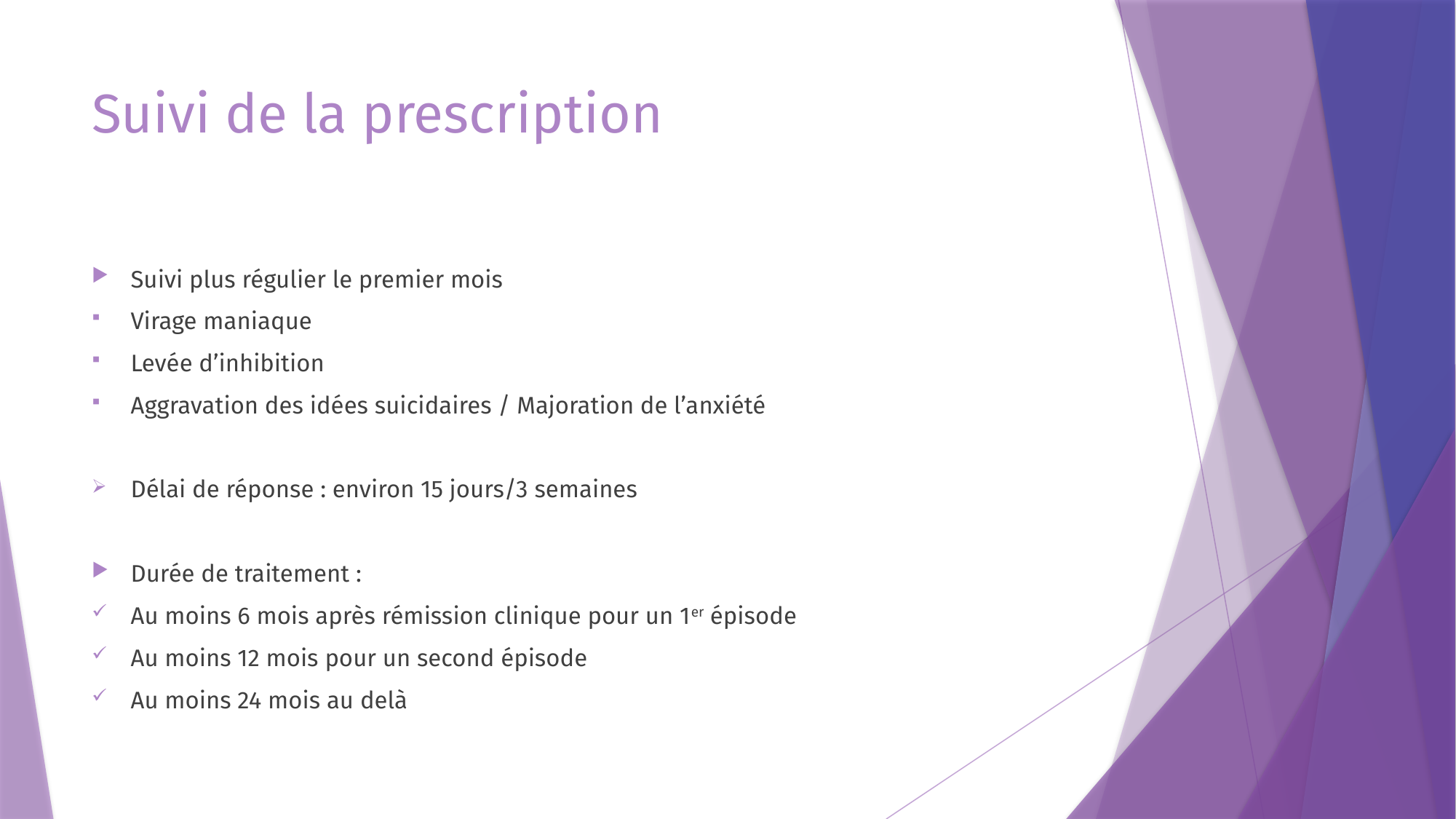

# Suivi de la prescription
Suivi plus régulier le premier mois
Virage maniaque
Levée d’inhibition
Aggravation des idées suicidaires / Majoration de l’anxiété

Délai de réponse : environ 15 jours/3 semaines

Durée de traitement :
Au moins 6 mois après rémission clinique pour un 1er épisode
Au moins 12 mois pour un second épisode
Au moins 24 mois au delà